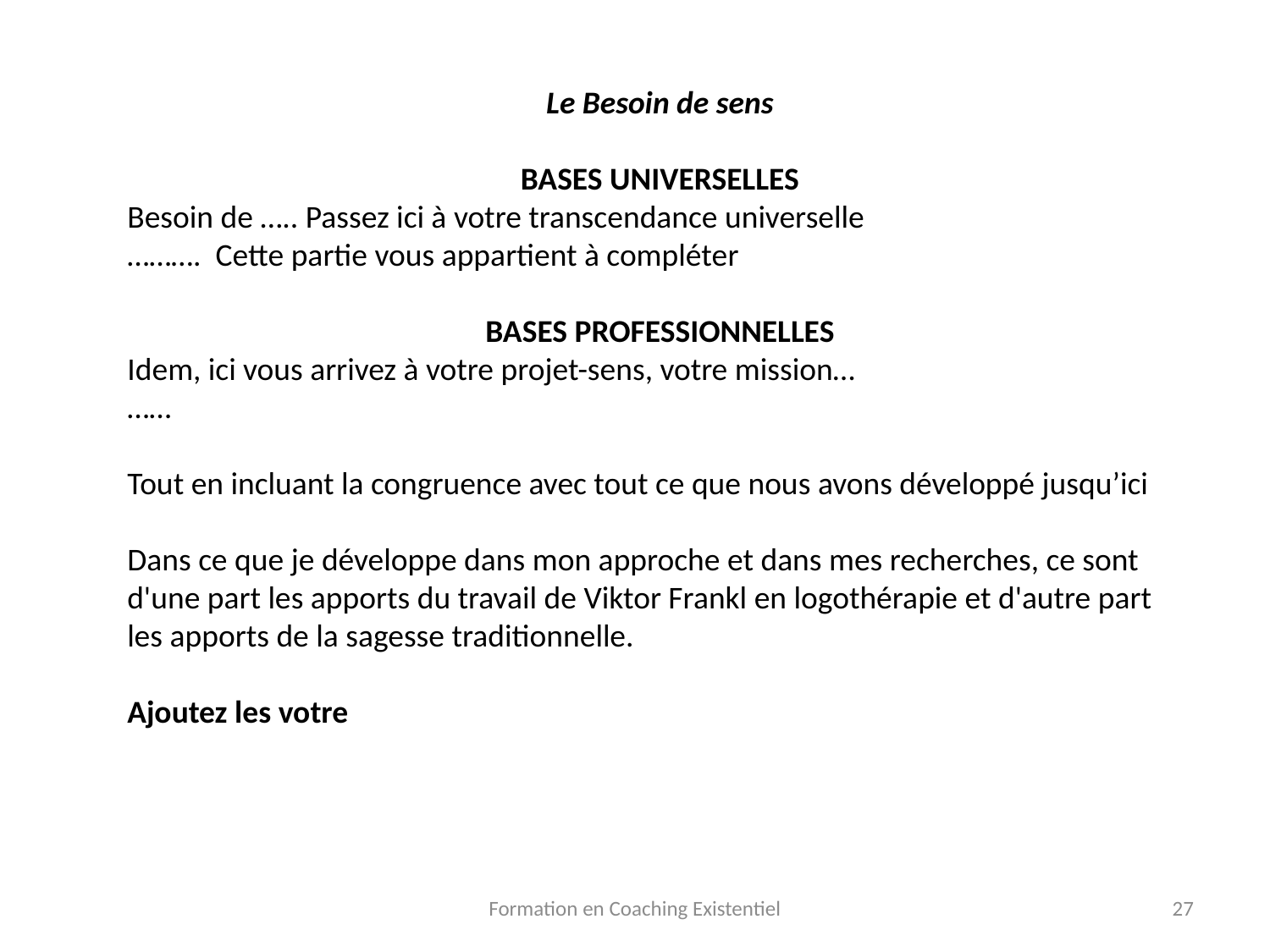

Le Besoin de sens

BASES UNIVERSELLES
Besoin de ….. Passez ici à votre transcendance universelle
……….  Cette partie vous appartient à compléter

BASES PROFESSIONNELLES
Idem, ici vous arrivez à votre projet-sens, votre mission…
……

Tout en incluant la congruence avec tout ce que nous avons développé jusqu’ici

Dans ce que je développe dans mon approche et dans mes recherches, ce sont d'une part les apports du travail de Viktor Frankl en logothérapie et d'autre part les apports de la sagesse traditionnelle.

Ajoutez les votre

Formation en Coaching Existentiel
27